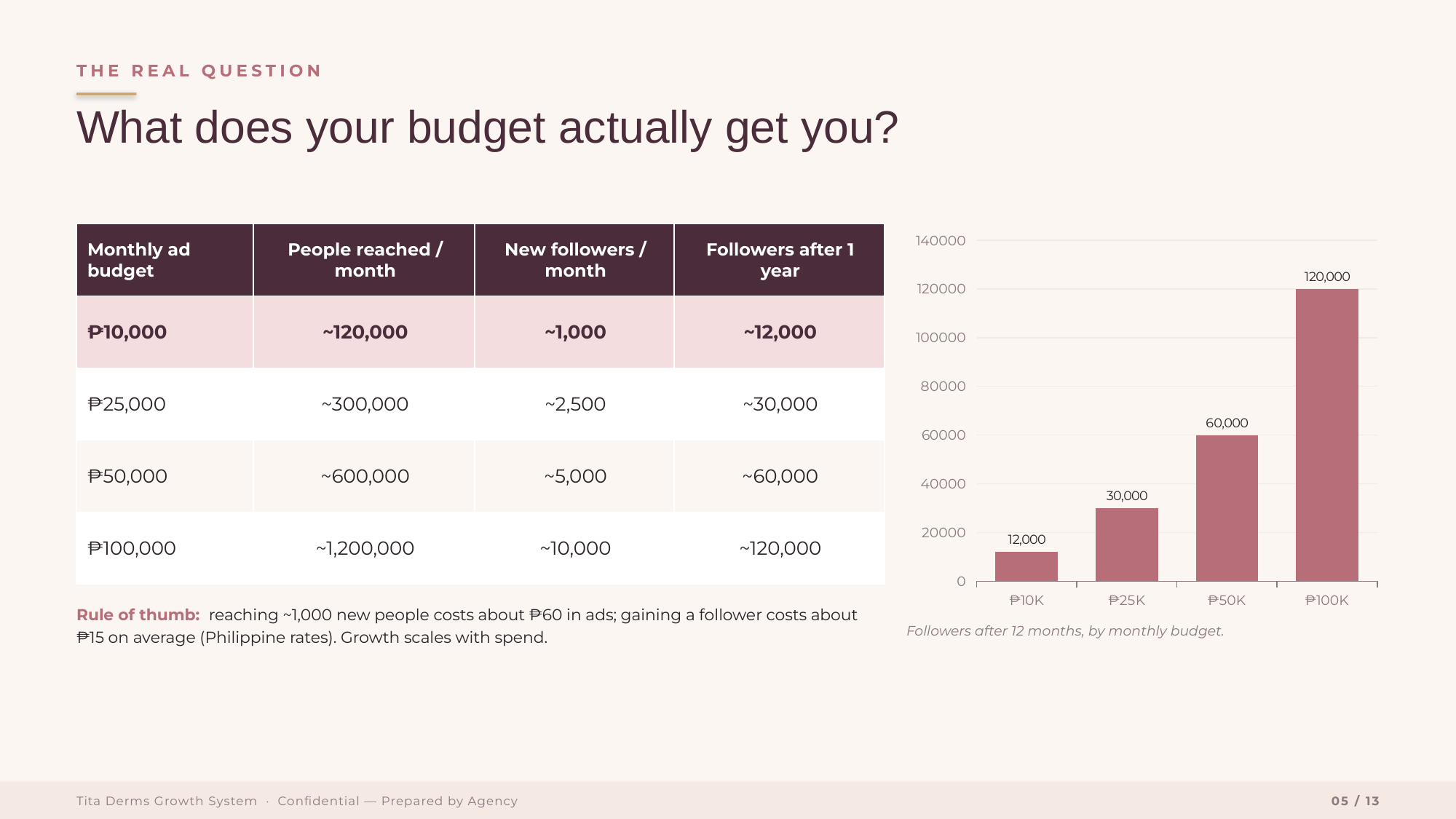

THE REAL QUESTION

What does your budget actually get you?
| Monthly ad budget | People reached / month | New followers / month | Followers after 1 year |
| --- | --- | --- | --- |
| ₱10,000 | ~120,000 | ~1,000 | ~12,000 |
| ₱25,000 | ~300,000 | ~2,500 | ~30,000 |
| ₱50,000 | ~600,000 | ~5,000 | ~60,000 |
| ₱100,000 | ~1,200,000 | ~10,000 | ~120,000 |

### Chart

| Category | Followers after 1 year |
|---|---|
| ₱10K | 12000.0 |
| ₱25K | 30000.0 |
| ₱50K | 60000.0 |
| ₱100K | 120000.0 |
Rule of thumb:  reaching ~1,000 new people costs about ₱60 in ads; gaining a follower costs about ₱15 on average (Philippine rates). Growth scales with spend.
Followers after 12 months, by monthly budget.

Tita Derms Growth System  ·  Confidential — Prepared by Agency
05 / 13